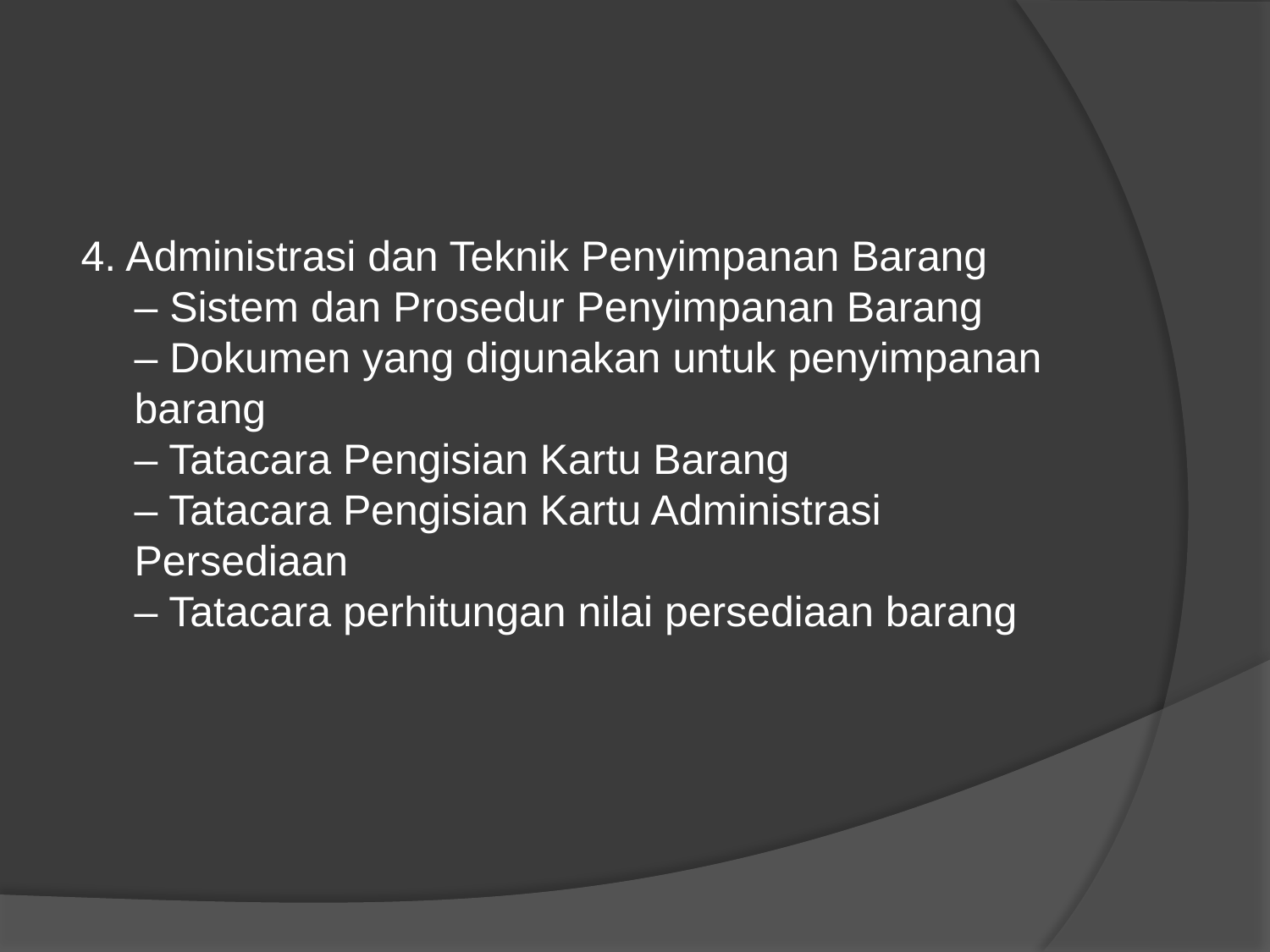

#
4. Administrasi dan Teknik Penyimpanan Barang
– Sistem dan Prosedur Penyimpanan Barang
– Dokumen yang digunakan untuk penyimpanan barang
– Tatacara Pengisian Kartu Barang
– Tatacara Pengisian Kartu Administrasi Persediaan
– Tatacara perhitungan nilai persediaan barang